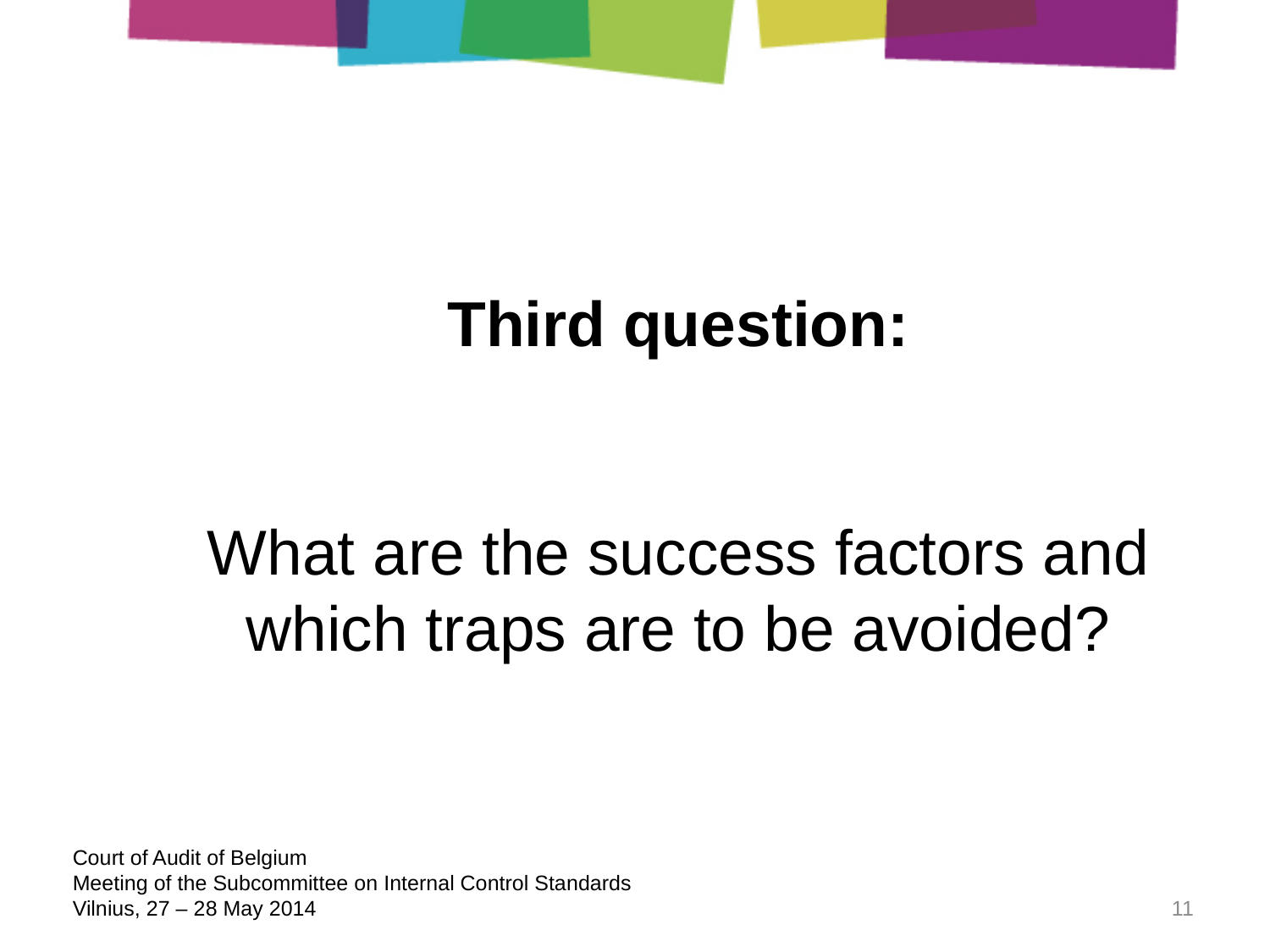

# Third question: What are the success factors and which traps are to be avoided?
Court of Audit of Belgium
Meeting of the Subcommittee on Internal Control Standards
Vilnius, 27 – 28 May 2014
11